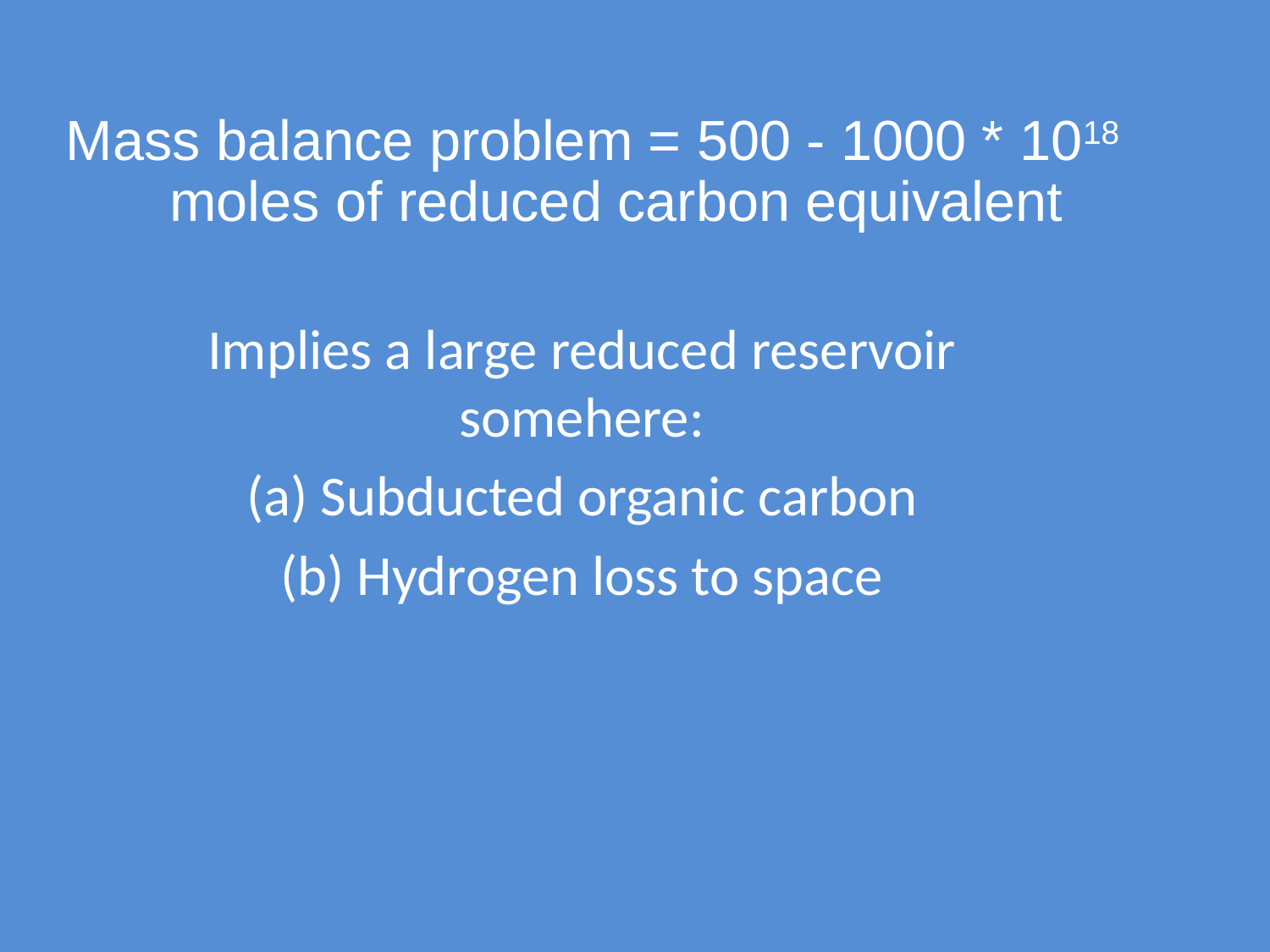

Mass balance problem = 500 - 1000 * 1018 moles of reduced carbon equivalent
#
Implies a large reduced reservoir somehere:
(a) Subducted organic carbon
(b) Hydrogen loss to space